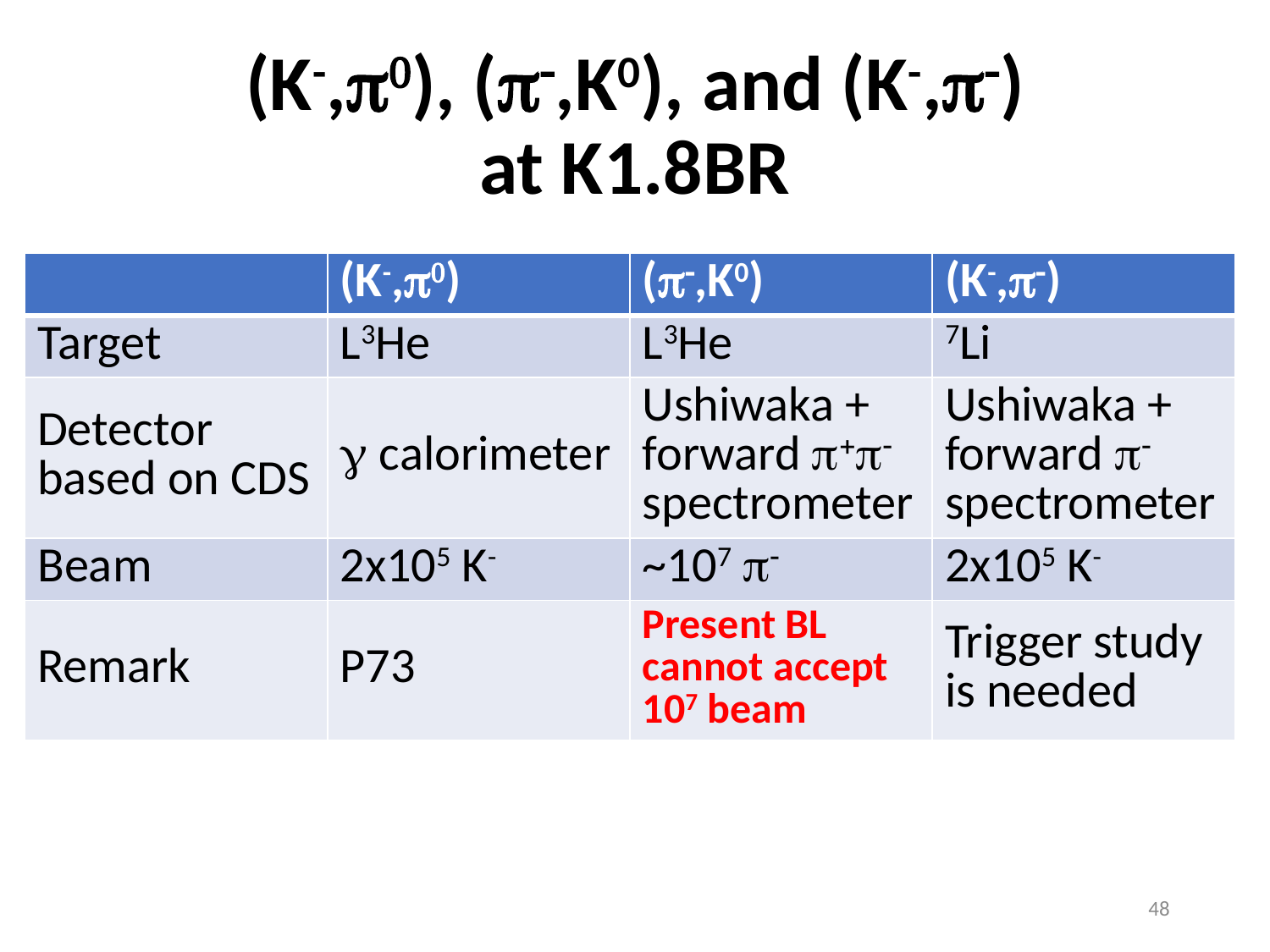

# (K-,π0), (π−,K0), and (K-,π−) at K1.8BR
|  | (K-,π0) | (π−,K0) | (K-,π−) |
| --- | --- | --- | --- |
| Target | L3He | L3He | 7Li |
| Detector based on CDS | γ calorimeter | Ushiwaka + forward π+π− spectrometer | Ushiwaka + forward π− spectrometer |
| Beam | 2x105 K- | ~107 π− | 2x105 K- |
| Remark | P73 | Present BL cannot accept 107 beam | Trigger study is needed |
48